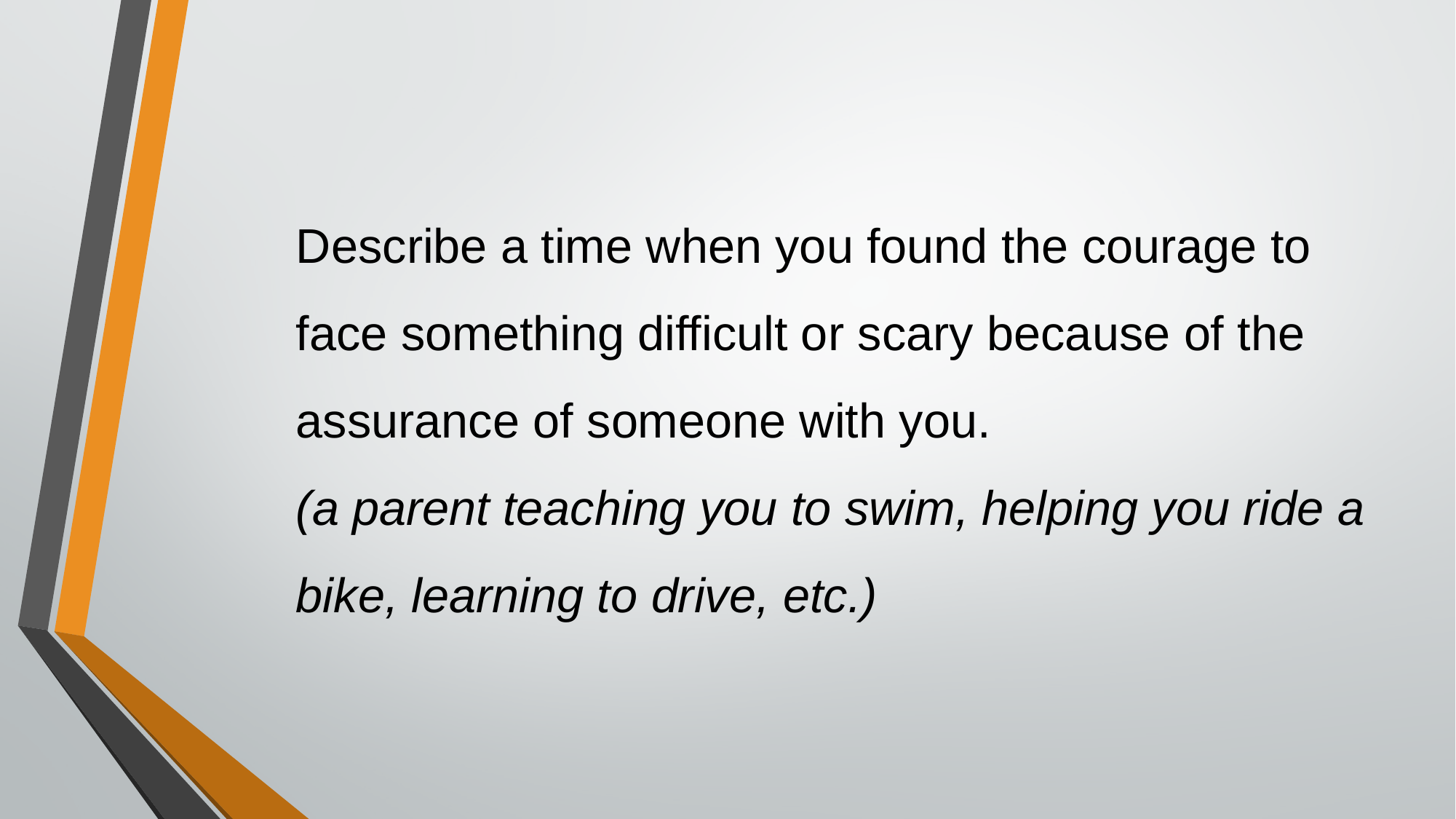

Describe a time when you found the courage to face something difficult or scary because of the assurance of someone with you.
(a parent teaching you to swim, helping you ride a bike, learning to drive, etc.)